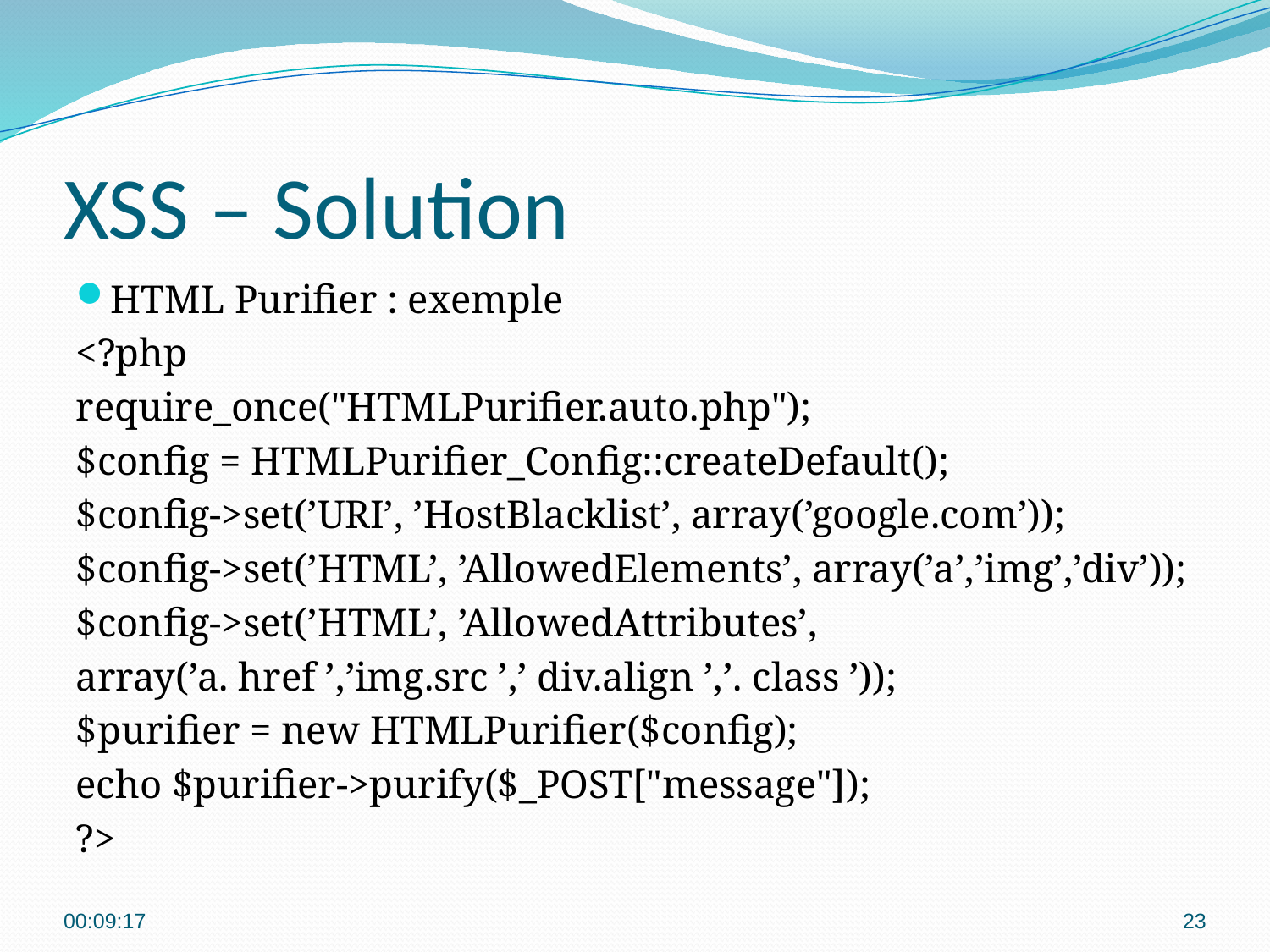

# XSS – Solution
HTML Purifier : exemple
<?php
require_once("HTMLPurifier.auto.php");
$config = HTMLPurifier_Config::createDefault();
$config->set(’URI’, ’HostBlacklist’, array(’google.com’));
$config->set(’HTML’, ’AllowedElements’, array(’a’,’img’,’div’));
$config->set(’HTML’, ’AllowedAttributes’,
array(’a. href ’,’img.src ’,’ div.align ’,’. class ’));
$purifier = new HTMLPurifier($config);
echo $purifier->purify($_POST["message"]);
?>
00:09:17
23